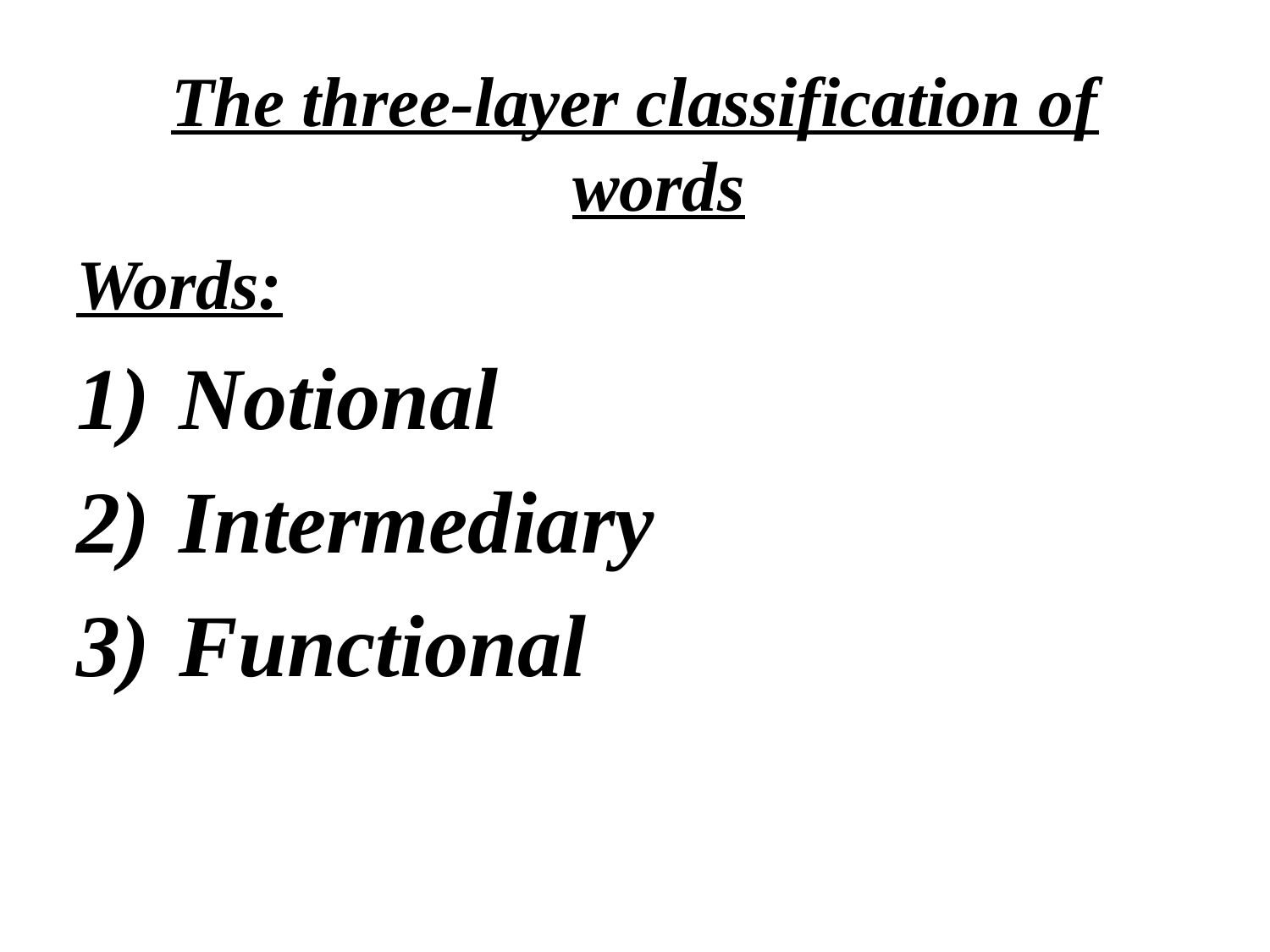

The three-layer classification of words
Words:
Notional
Intermediary
Functional